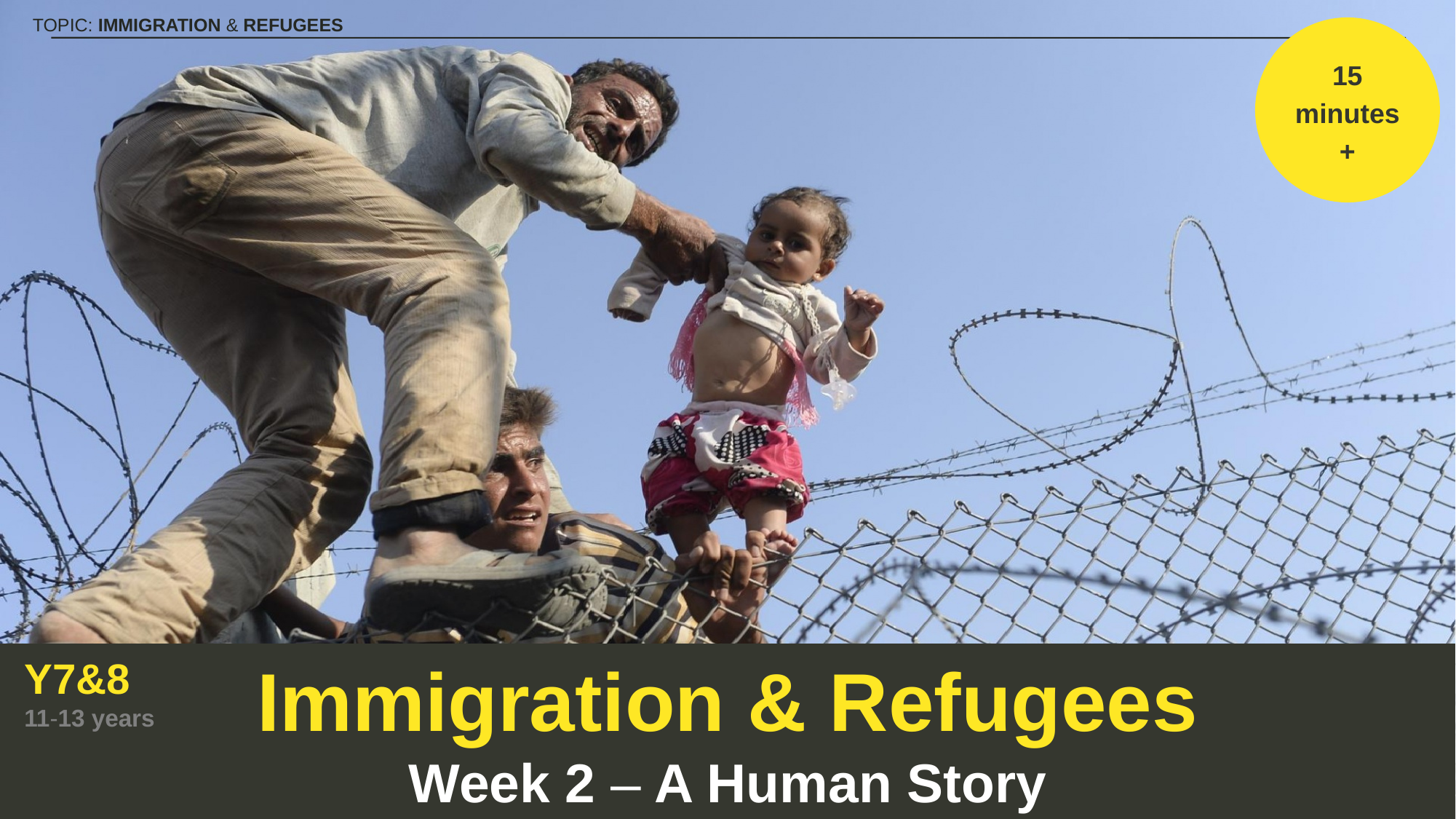

15 minutes+
Immigration & Refugees
Week 2 – A Human Story
Y7&8
11-13 years